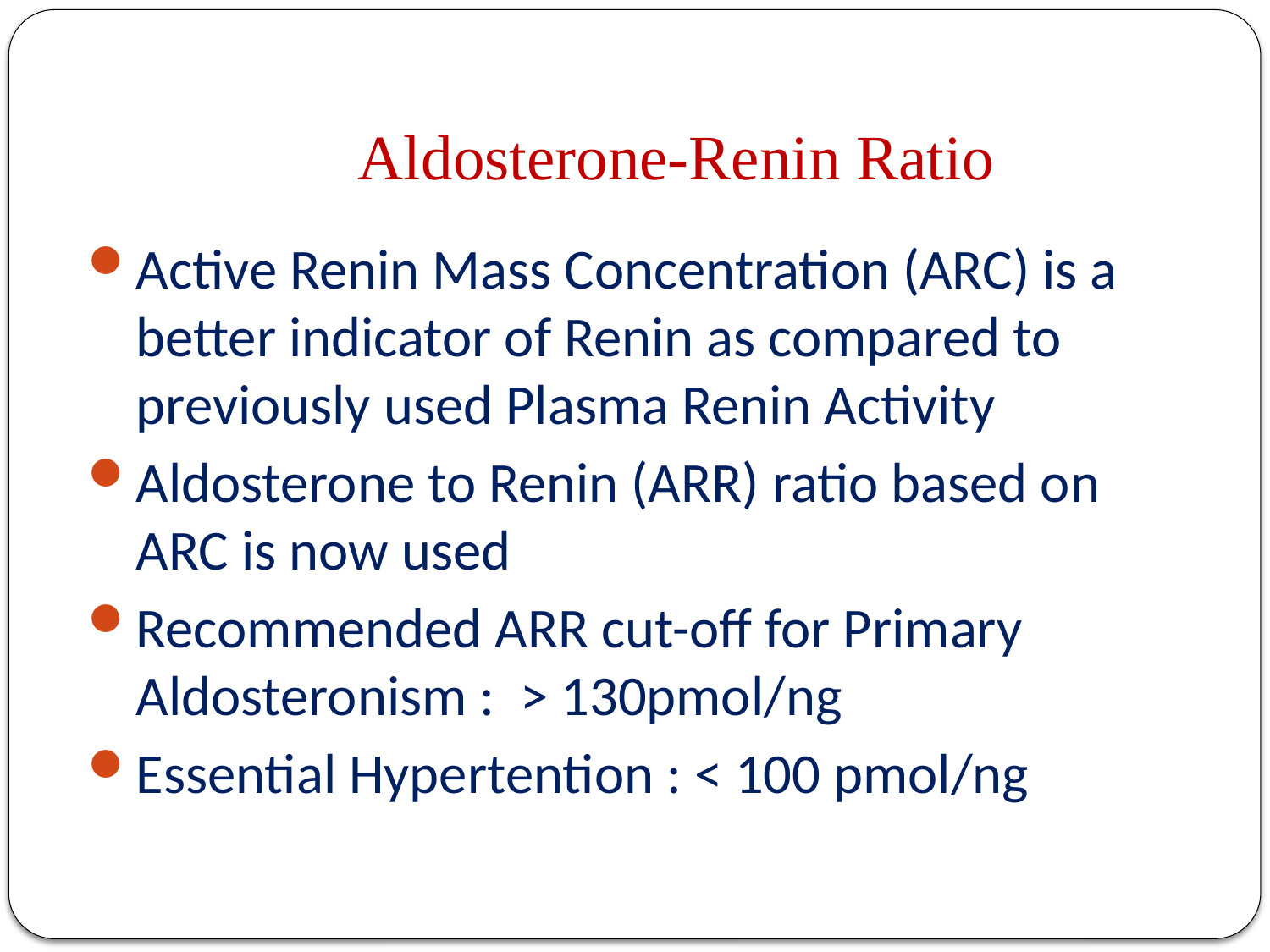

# Aldosterone-Renin Ratio
Active Renin Mass Concentration (ARC) is a better indicator of Renin as compared to previously used Plasma Renin Activity
Aldosterone to Renin (ARR) ratio based on ARC is now used
Recommended ARR cut-off for Primary Aldosteronism :  > 130pmol/ng
Essential Hypertention : < 100 pmol/ng